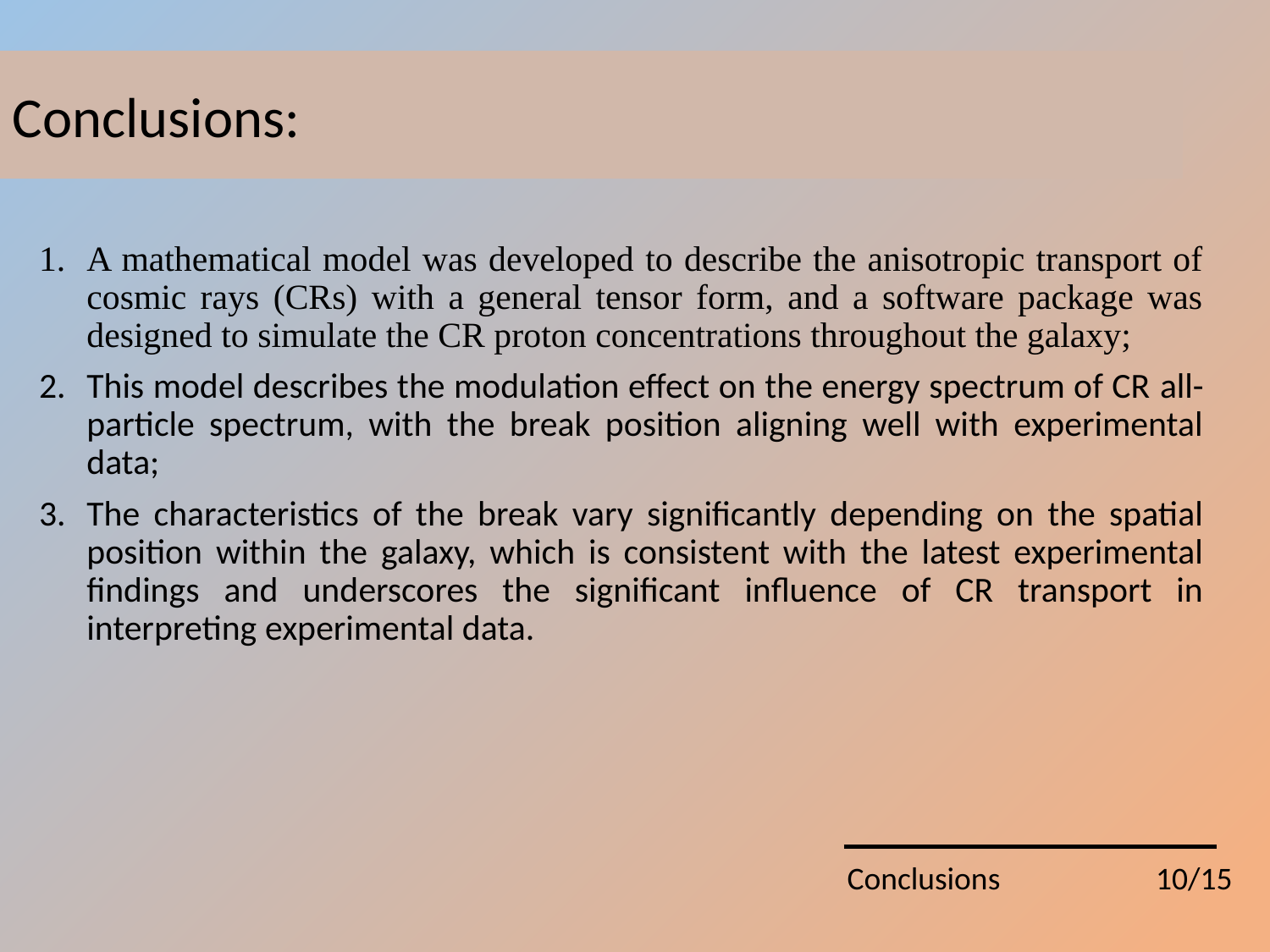

Conclusions:
A mathematical model was developed to describe the anisotropic transport of cosmic rays (CRs) with a general tensor form, and a software package was designed to simulate the CR proton concentrations throughout the galaxy;
This model describes the modulation effect on the energy spectrum of CR all-particle spectrum, with the break position aligning well with experimental data;
The characteristics of the break vary significantly depending on the spatial position within the galaxy, which is consistent with the latest experimental findings and underscores the significant influence of CR transport in interpreting experimental data.

Conclusions
 10/15